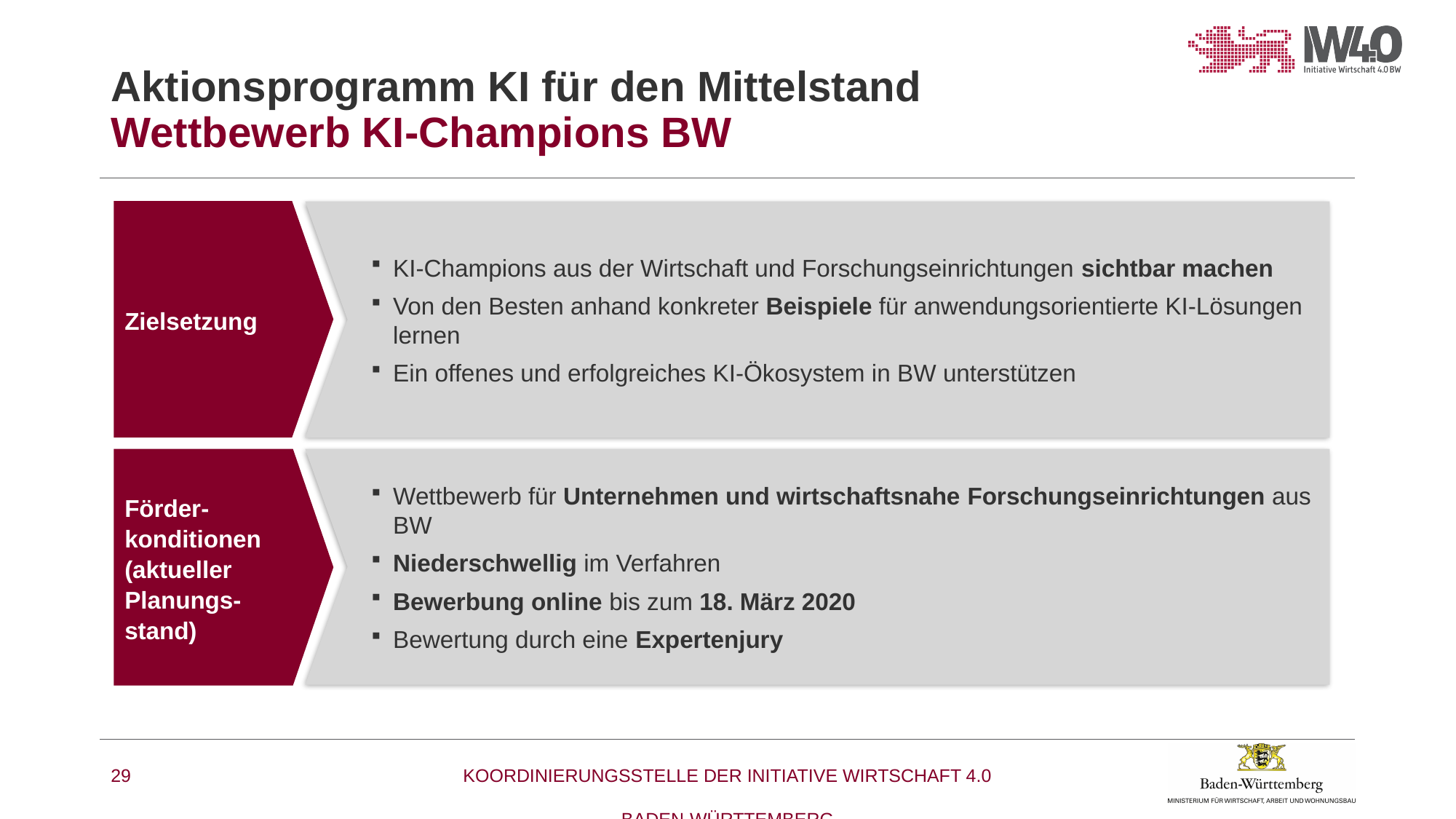

# Aktionsprogramm KI für den Mittelstand Wettbewerb KI-Champions BW
Zielsetzung
KI-Champions aus der Wirtschaft und Forschungseinrichtungen sichtbar machen
Von den Besten anhand konkreter Beispiele für anwendungsorientierte KI-Lösungen lernen
Ein offenes und erfolgreiches KI-Ökosystem in BW unterstützen
Förder-konditionen (aktueller Planungs-stand)
Wettbewerb für Unternehmen und wirtschaftsnahe Forschungseinrichtungen aus BW
Niederschwellig im Verfahren
Bewerbung online bis zum 18. März 2020
Bewertung durch eine Expertenjury
29
KOORDINIERUNGSSTELLE DER INITIATIVE WIRTSCHAFT 4.0
BADEN-WÜRTTEMBERG